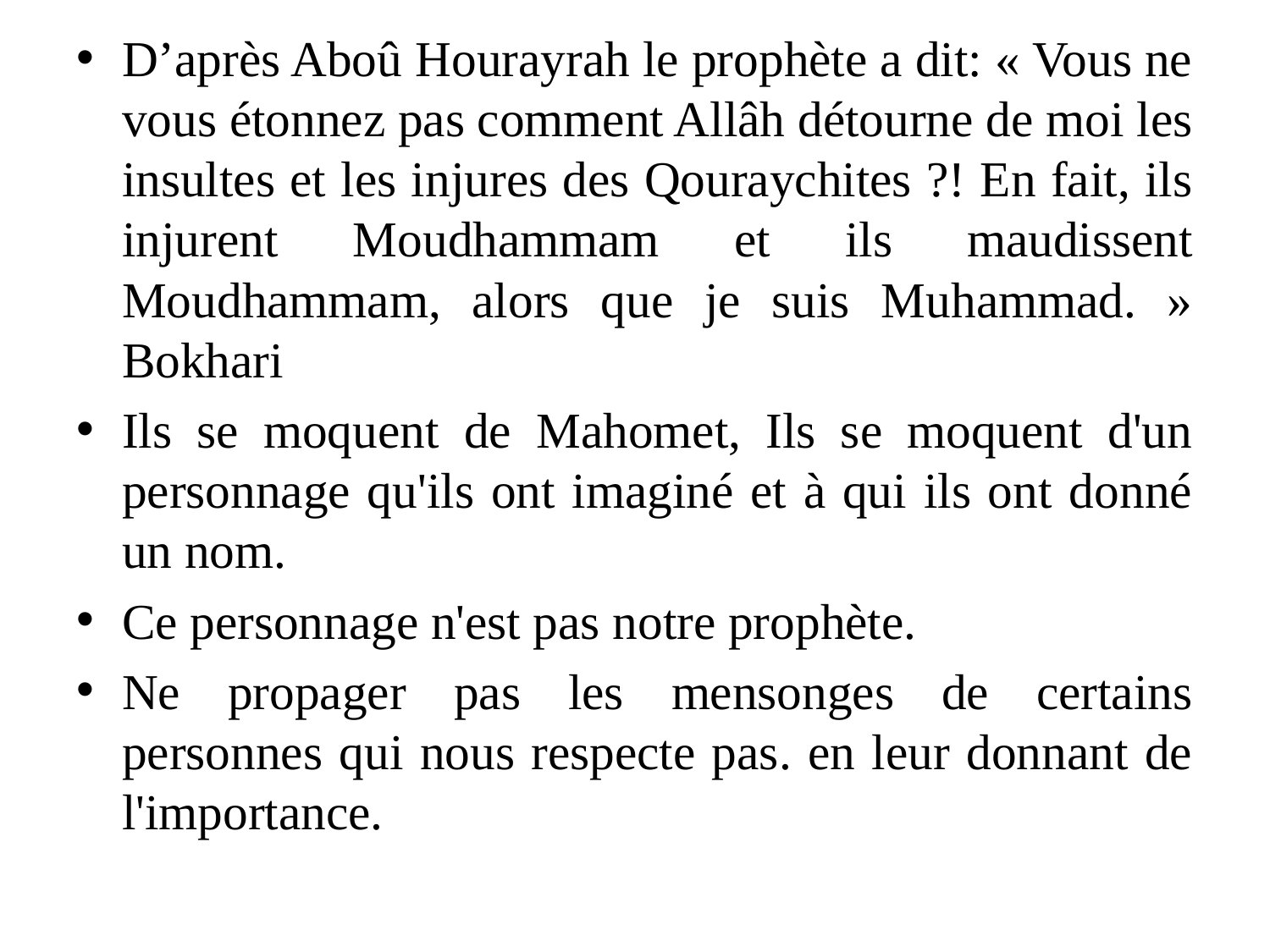

D’après Aboû Hourayrah le prophète a dit: « Vous ne vous étonnez pas comment Allâh détourne de moi les insultes et les injures des Qouraychites ?! En fait, ils injurent Moudhammam et ils maudissent Moudhammam, alors que je suis Muhammad. » Bokhari
Ils se moquent de Mahomet, Ils se moquent d'un personnage qu'ils ont imaginé et à qui ils ont donné un nom.
Ce personnage n'est pas notre prophète.
Ne propager pas les mensonges de certains personnes qui nous respecte pas. en leur donnant de l'importance.